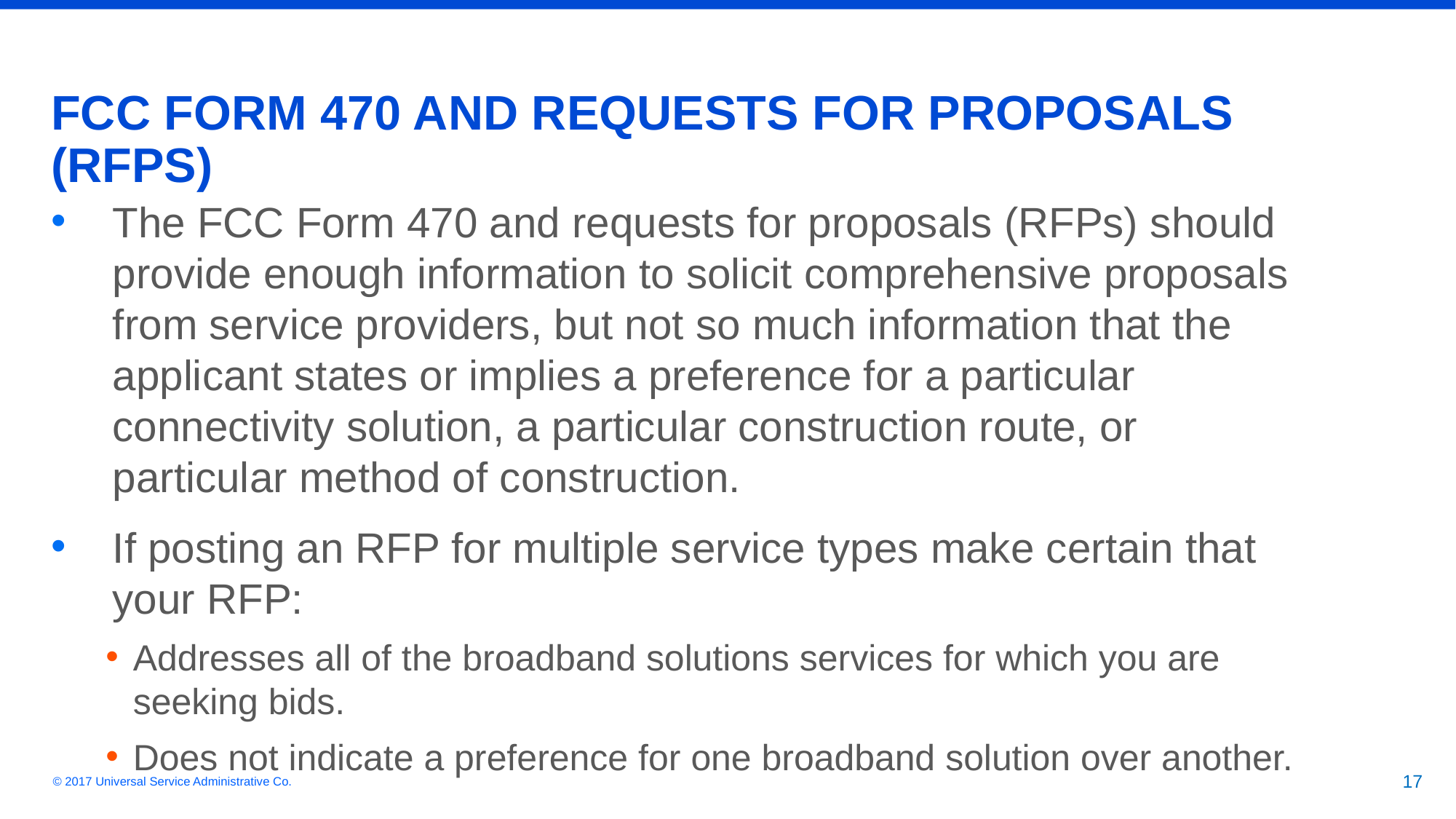

# FCC FORM 470 AND REQUESTS FOR PROPOSALS (RFPS)
The FCC Form 470 and requests for proposals (RFPs) should provide enough information to solicit comprehensive proposals from service providers, but not so much information that the applicant states or implies a preference for a particular connectivity solution, a particular construction route, or particular method of construction.
If posting an RFP for multiple service types make certain that your RFP:
Addresses all of the broadband solutions services for which you are seeking bids.
Does not indicate a preference for one broadband solution over another.

© 2017 Universal Service Administrative Co.
17